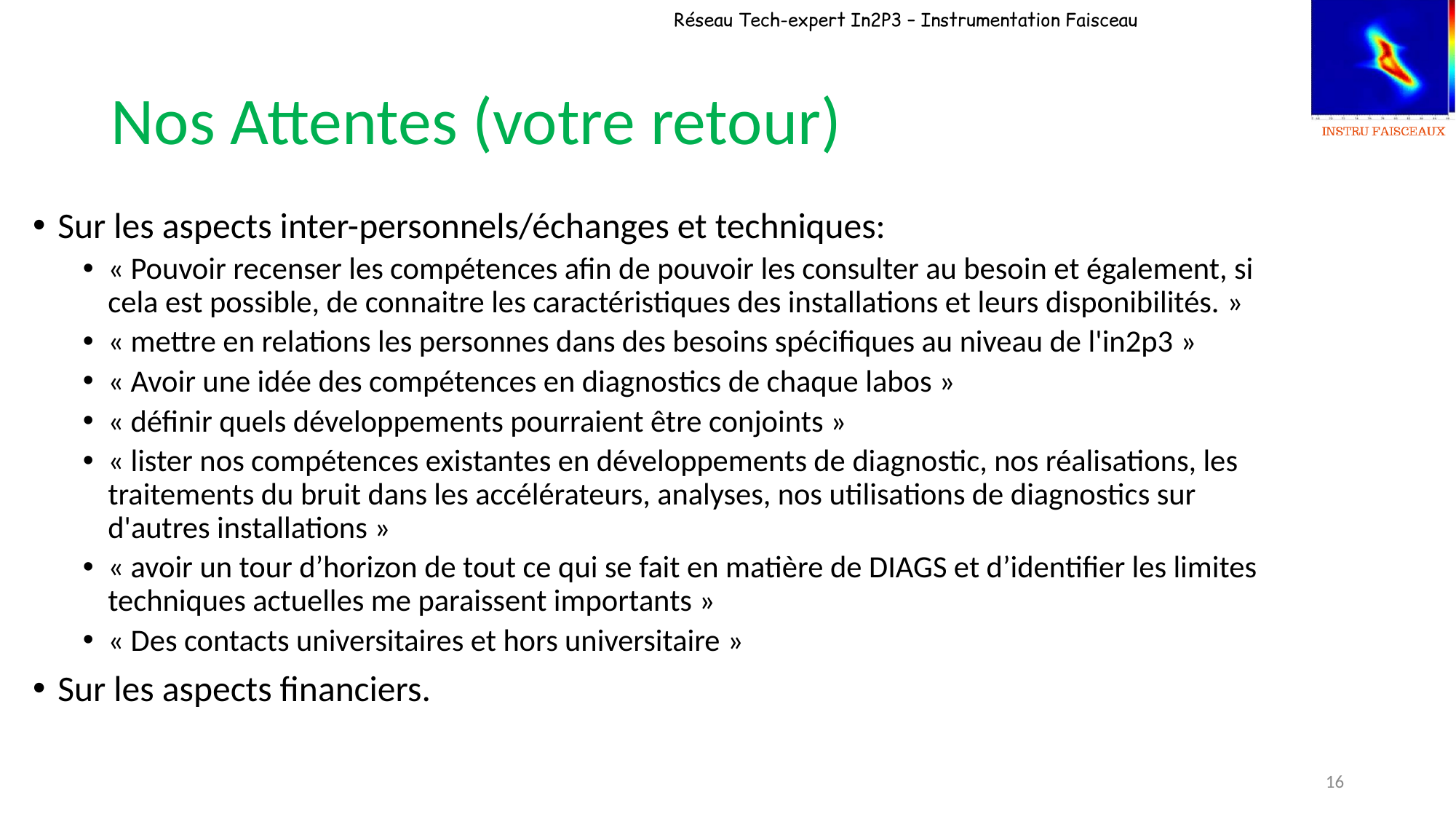

# Nos Attentes (votre retour)
Sur les aspects inter-personnels/échanges et techniques:
« Pouvoir recenser les compétences afin de pouvoir les consulter au besoin et également, si cela est possible, de connaitre les caractéristiques des installations et leurs disponibilités. »
« mettre en relations les personnes dans des besoins spécifiques au niveau de l'in2p3 »
« Avoir une idée des compétences en diagnostics de chaque labos »
« définir quels développements pourraient être conjoints »
« lister nos compétences existantes en développements de diagnostic, nos réalisations, les traitements du bruit dans les accélérateurs, analyses, nos utilisations de diagnostics sur d'autres installations »
« avoir un tour d’horizon de tout ce qui se fait en matière de DIAGS et d’identifier les limites techniques actuelles me paraissent importants »
« Des contacts universitaires et hors universitaire »
Sur les aspects financiers.
16